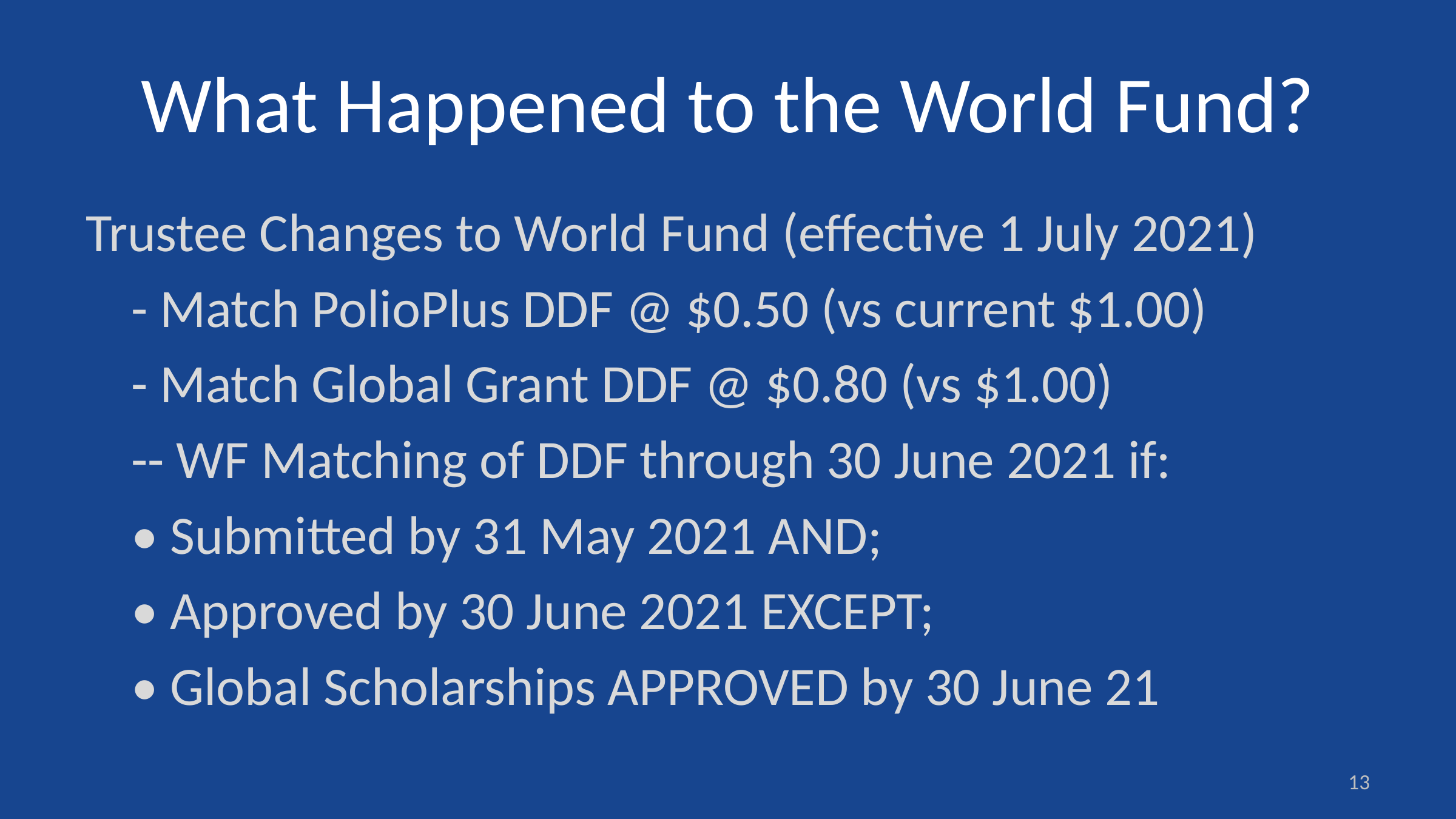

# What Happened to the World Fund?
Trustee Changes to World Fund (effective 1 July 2021)
	- Match PolioPlus DDF @ $0.50 (vs current $1.00)
	- Match Global Grant DDF @ $0.80 (vs $1.00)
			-- WF Matching of DDF through 30 June 2021 if:
				• Submitted by 31 May 2021 AND;
				• Approved by 30 June 2021 EXCEPT;
				• Global Scholarships APPROVED by 30 June 21
13